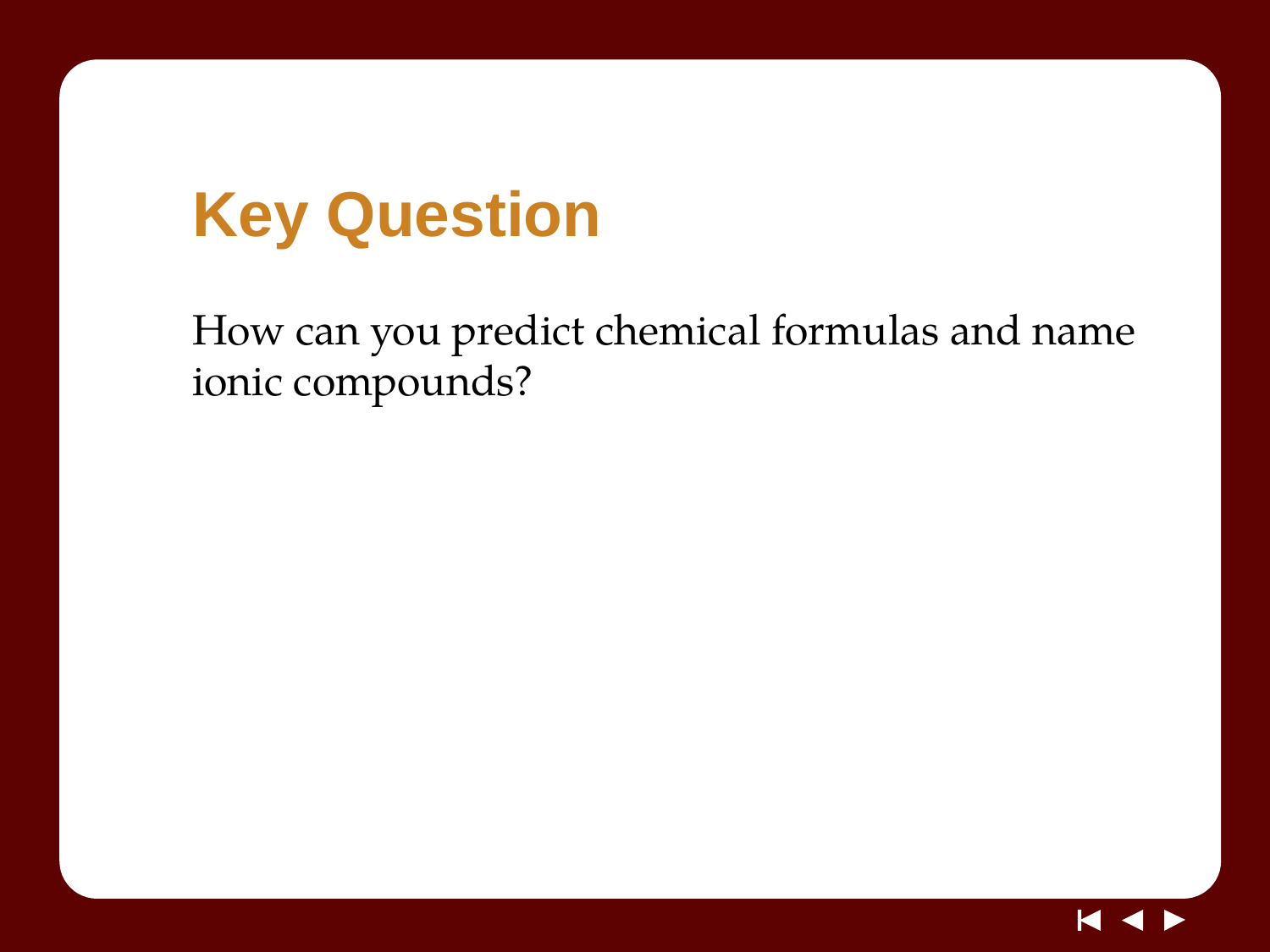

# Key Question
How can you predict chemical formulas and name ionic compounds?